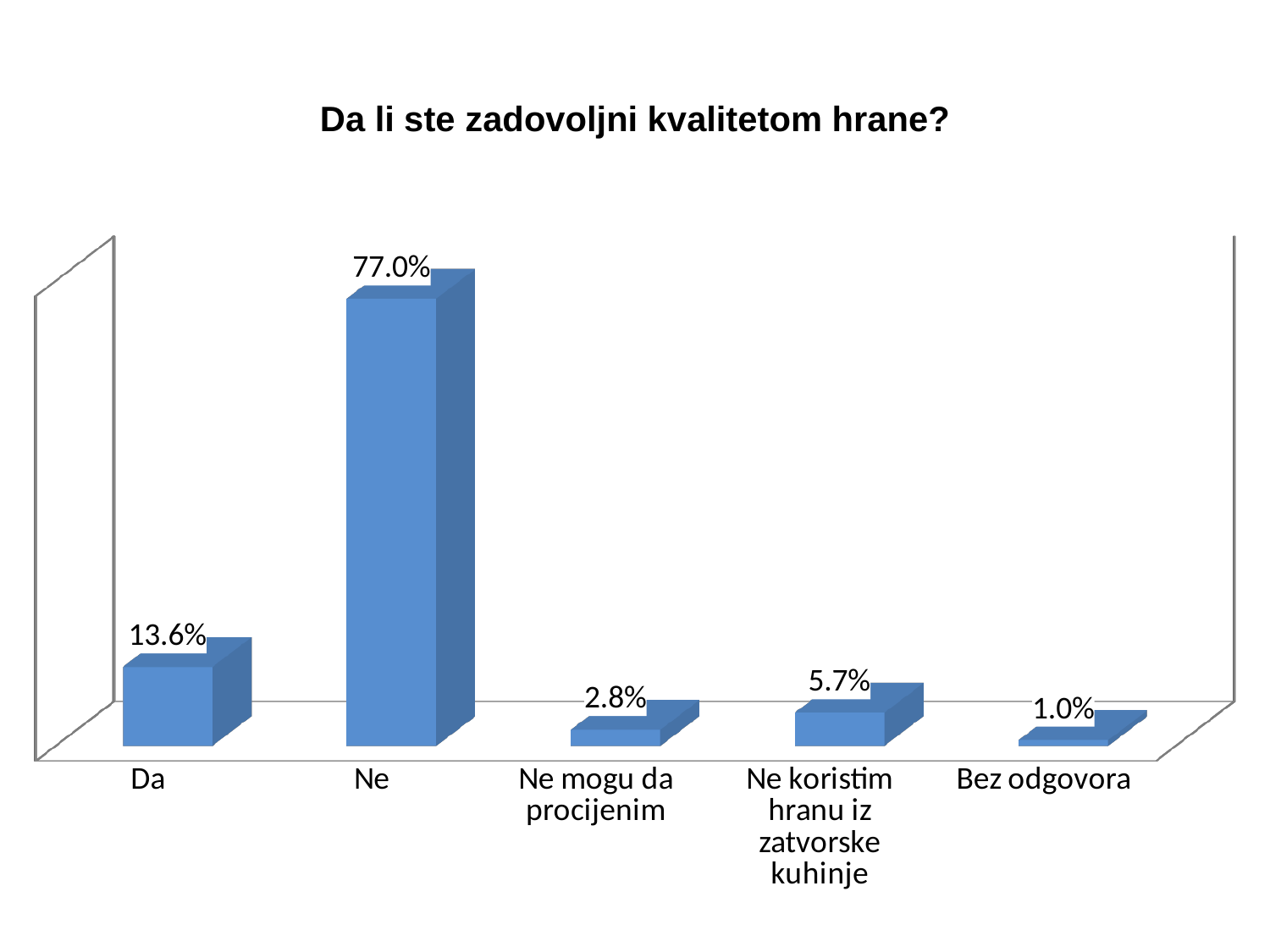

# Da li ste zadovoljni kvalitetom hrane?

[unsupported chart]